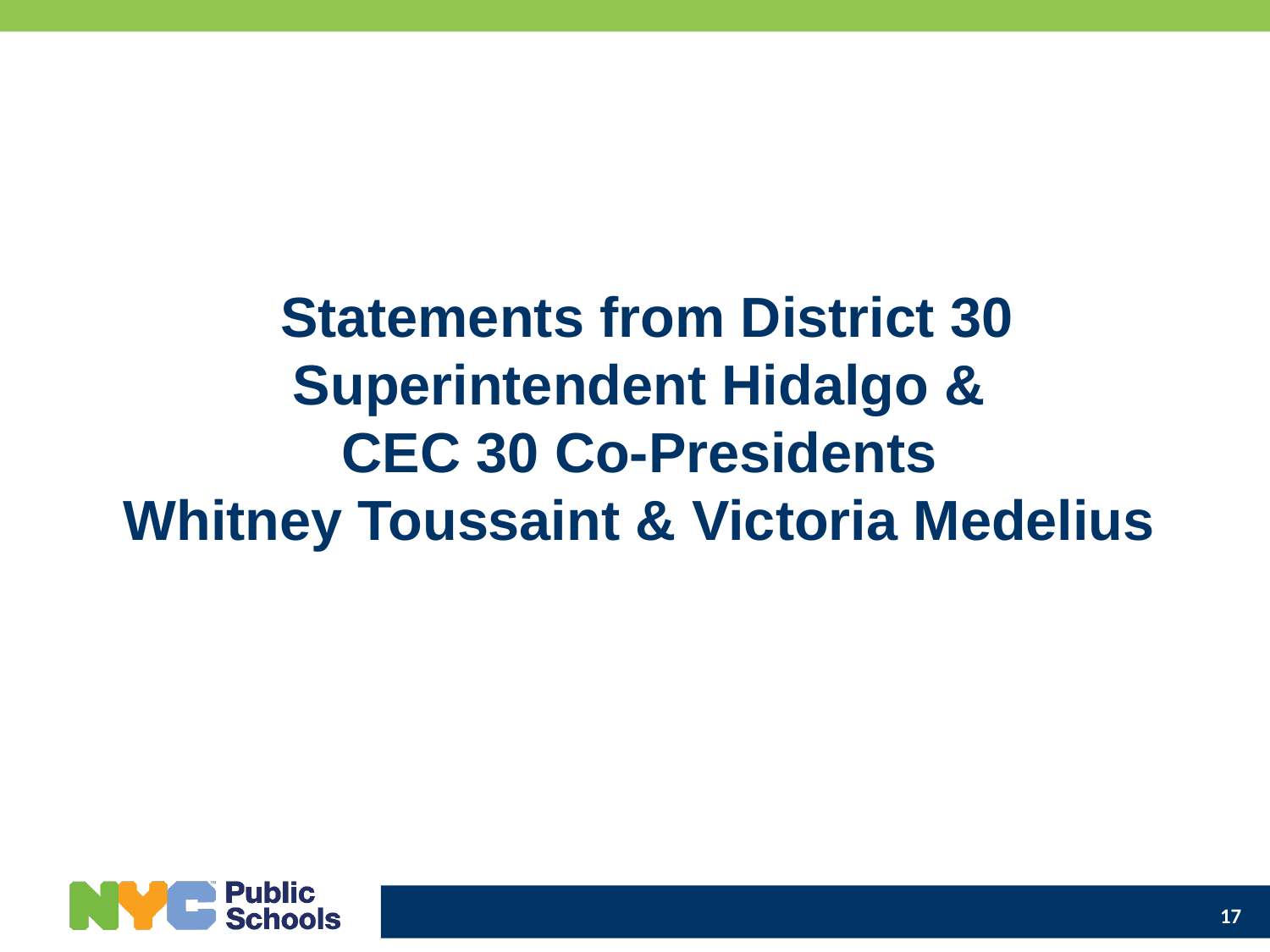

# Statements from District 30 Superintendent Hidalgo & CEC 30 Co-Presidents Whitney Toussaint & Victoria Medelius
17